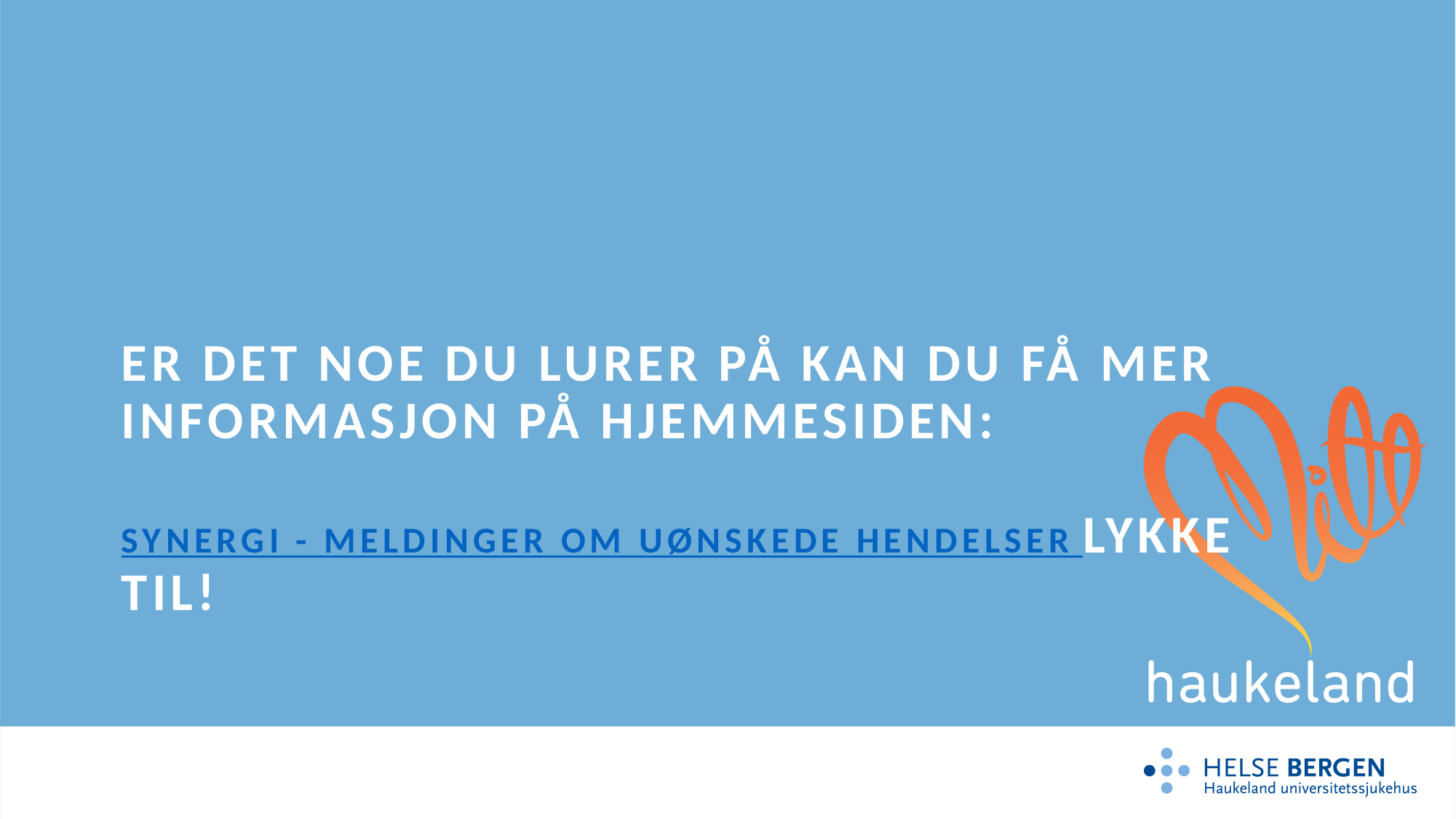

# Er det noe du lurer på kan du få mer informasjon på hjemmesiden: Synergi - meldinger om uønskede hendelser Lykke til!